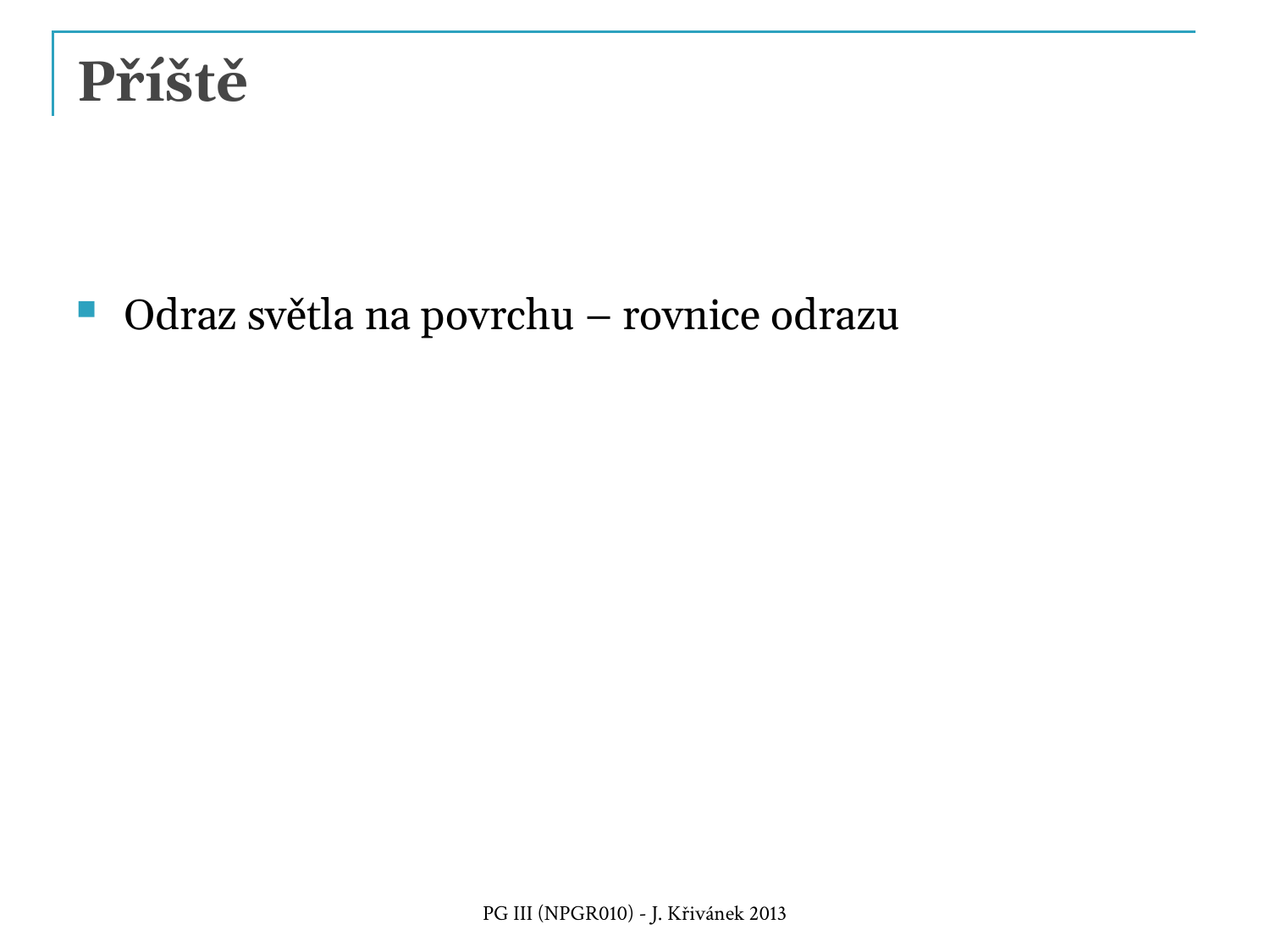

# Příště

Odraz světla na povrchu – rovnice odrazu

PG III (NPGR010) - J. Křivánek 2013